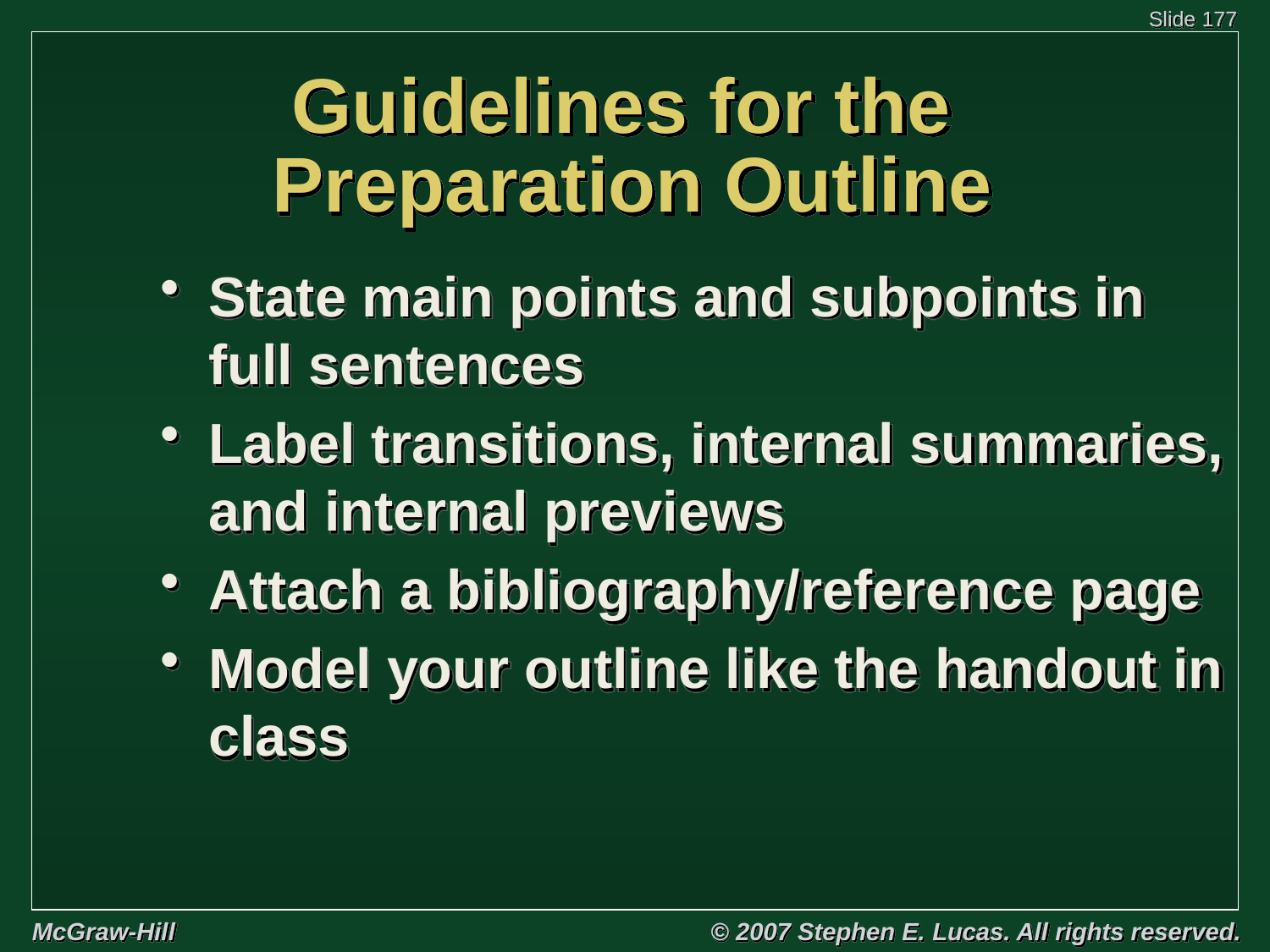

# Guidelines for the Preparation Outline
State main points and subpoints in full sentences
Label transitions, internal summaries, and internal previews
Attach a bibliography/reference page
Model your outline like the handout in class